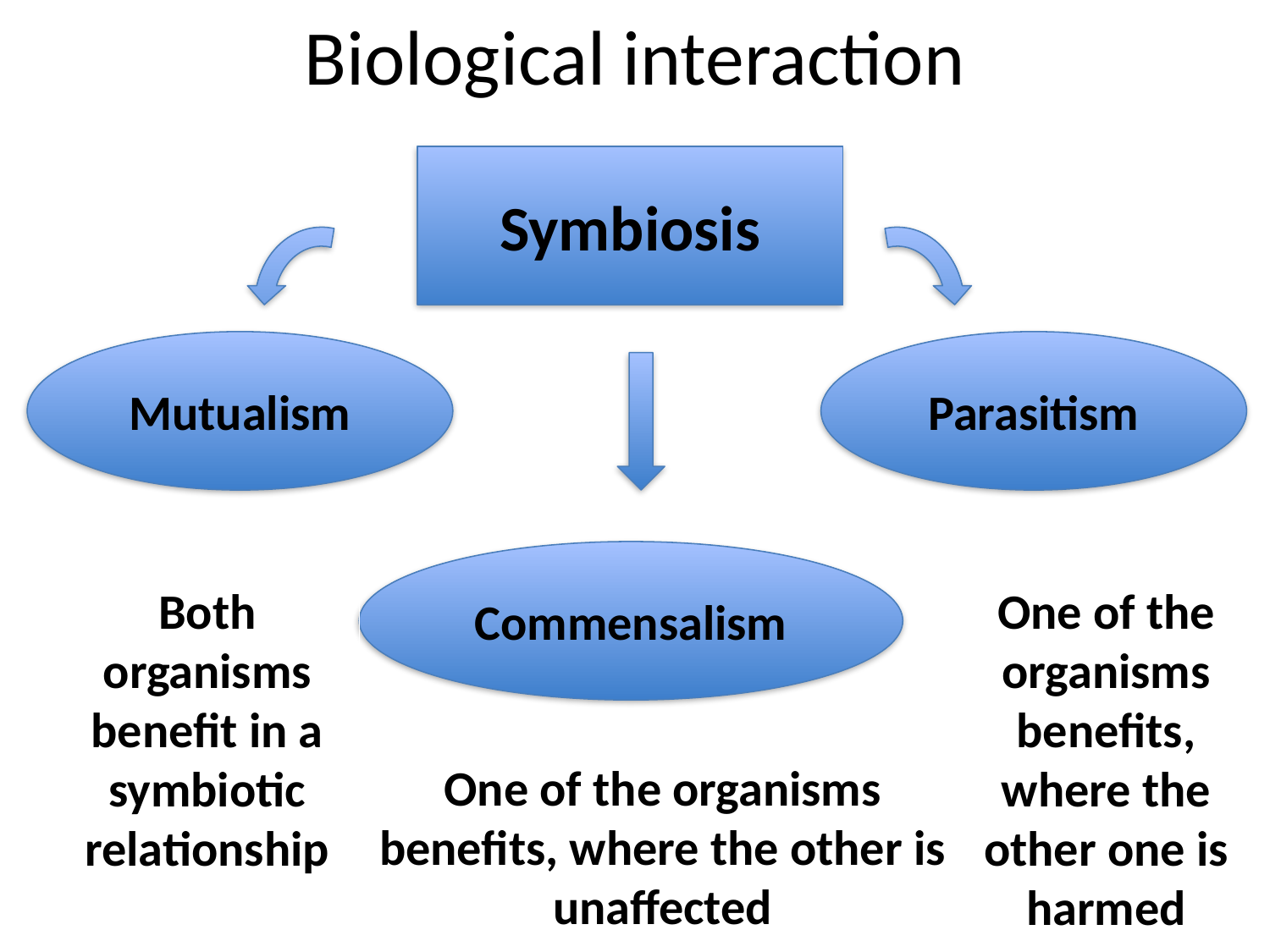

# Biological interaction
Symbiosis

Mutualism
Parasitism

Commensalism
Both organisms benefit in a symbiotic relationship
One of the organisms benefits, where the other one is harmed
One of the organisms benefits, where the other is unaffected